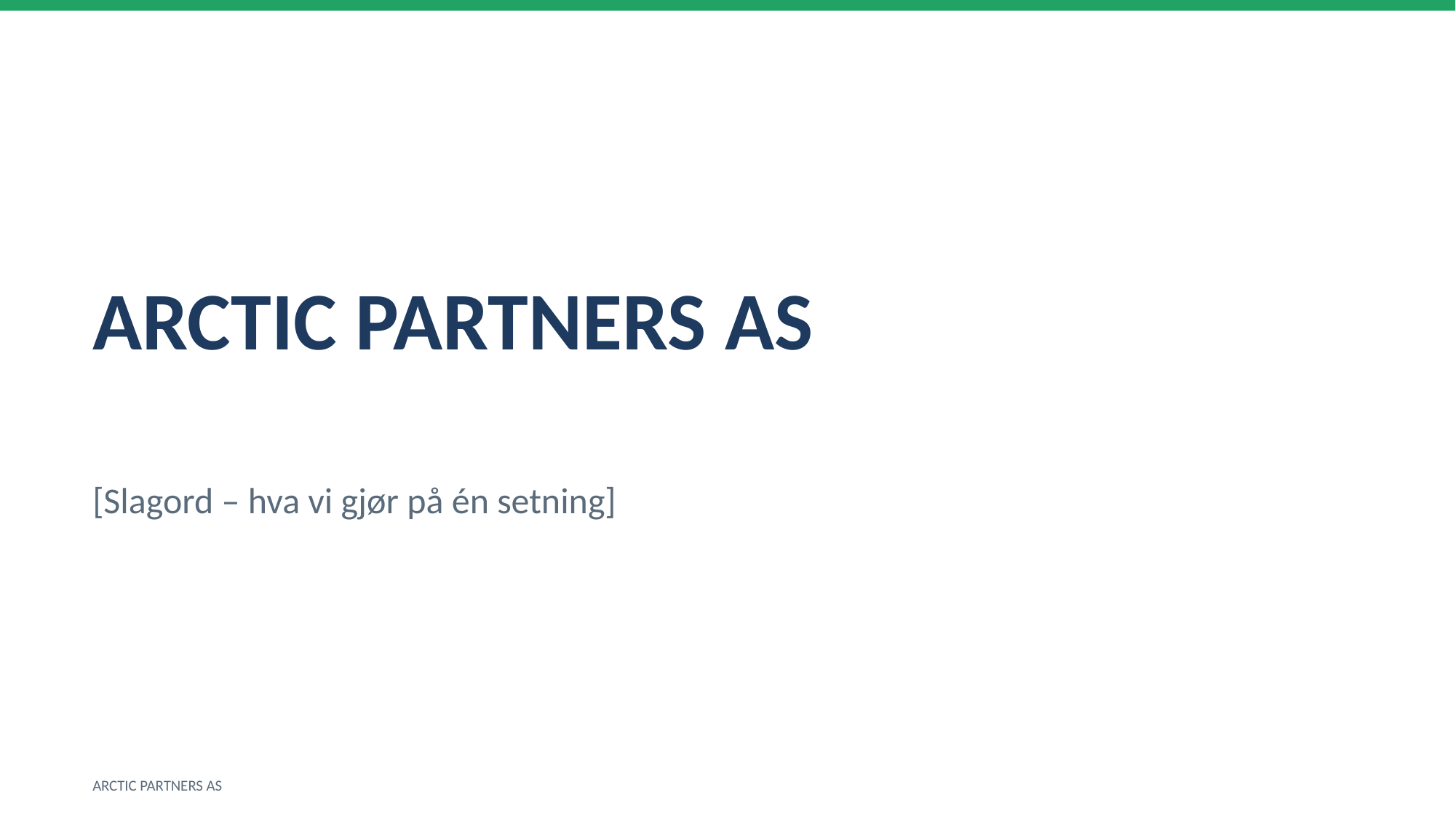

ARCTIC PARTNERS AS
[Slagord – hva vi gjør på én setning]
ARCTIC PARTNERS AS